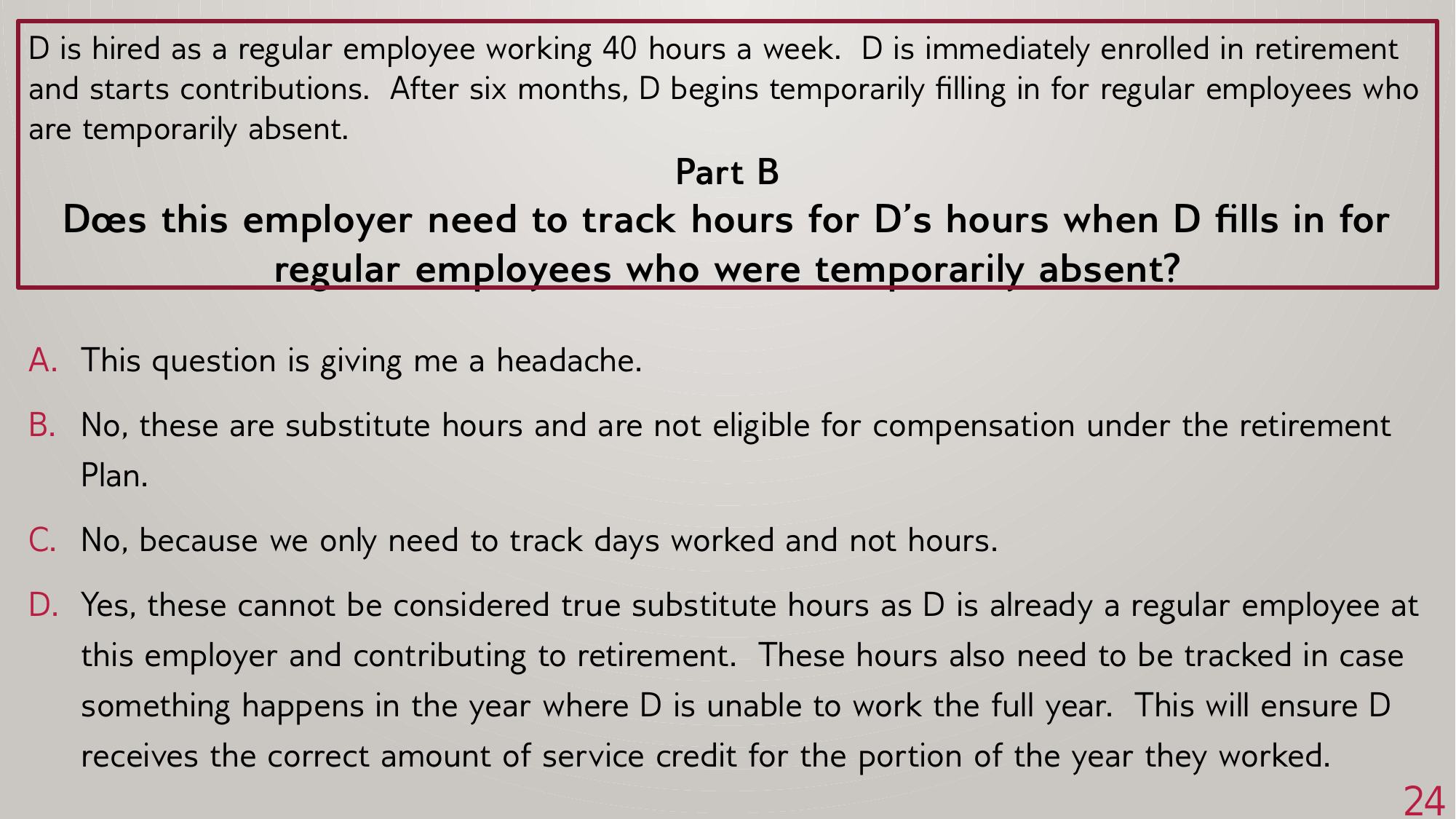

D is hired as a regular employee working 40 hours a week.  D is immediately enrolled in retirement and starts contributions.  After six months, D begins temporarily filling in for regular employees who are temporarily absent.
Part B
Does this employer need to track hours for D’s hours when D fills in for regular employees who were temporarily absent?

#
This question is giving me a headache.
No, these are substitute hours and are not eligible for compensation under the retirement Plan.
No, because we only need to track days worked and not hours.
Yes, these cannot be considered true substitute hours as D is already a regular employee at this employer and contributing to retirement.  These hours also need to be tracked in case something happens in the year where D is unable to work the full year.  This will ensure D receives the correct amount of service credit for the portion of the year they worked.

24